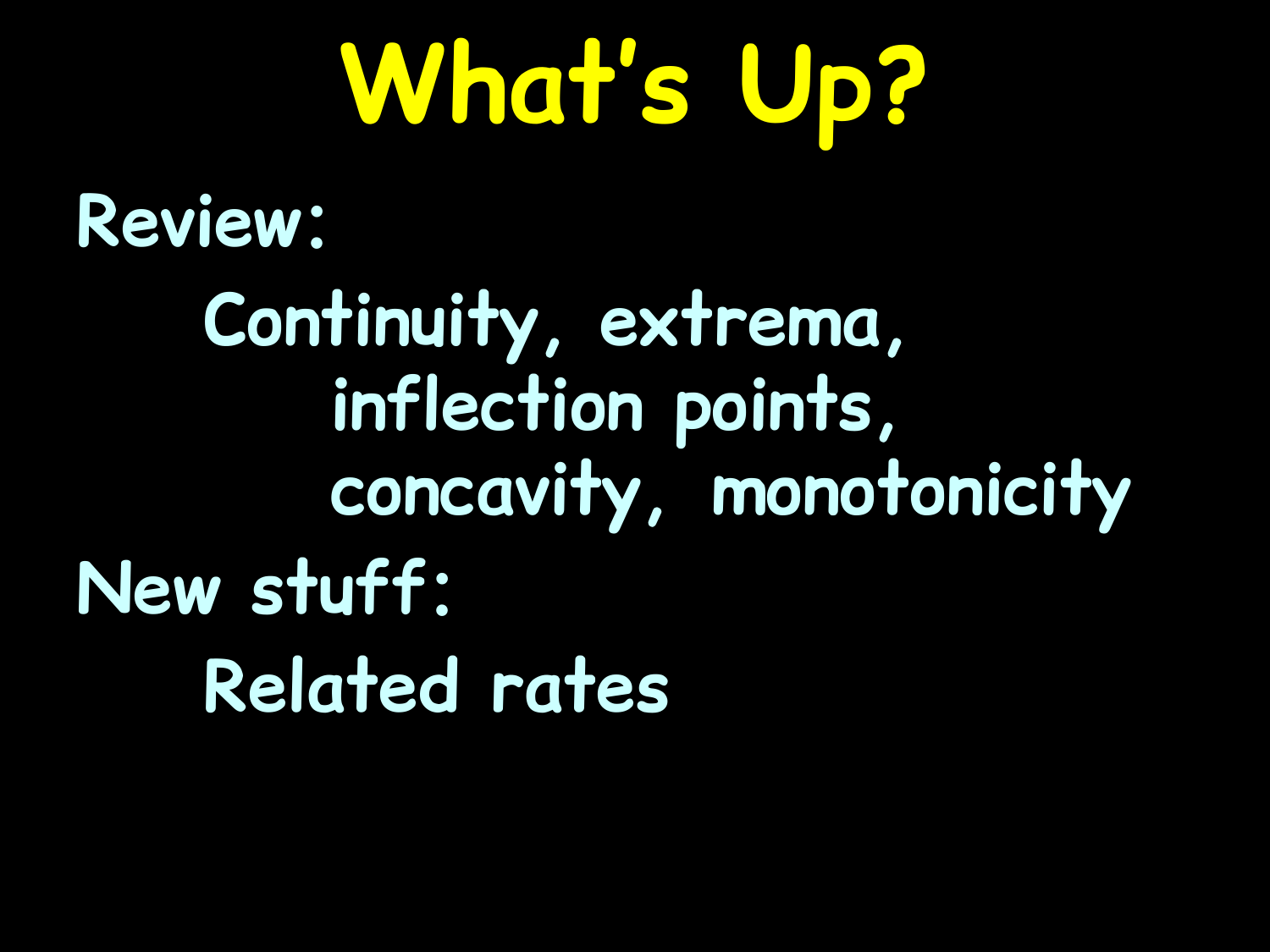

# What’s Up?
Review:
	Continuity, extrema,
		inflection points,
		concavity, 	monotonicity
New stuff:
	Related rates